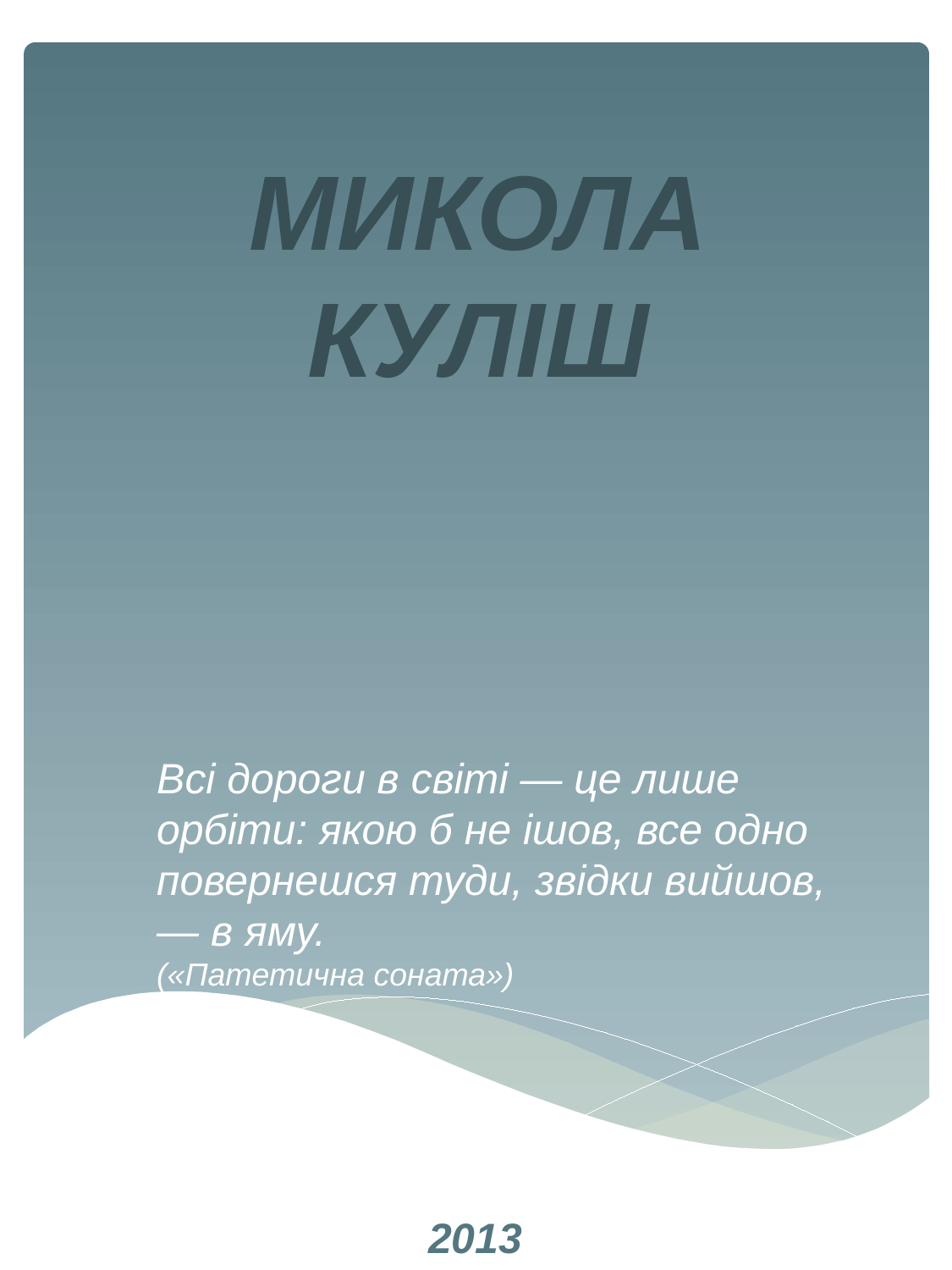

# МИКОЛА КУЛІШ
Всі дороги в світі — це лише орбіти: якою б не ішов, все одно повернешся туди, звідки вийшов, — в яму.
(«Патетична соната»)
2013